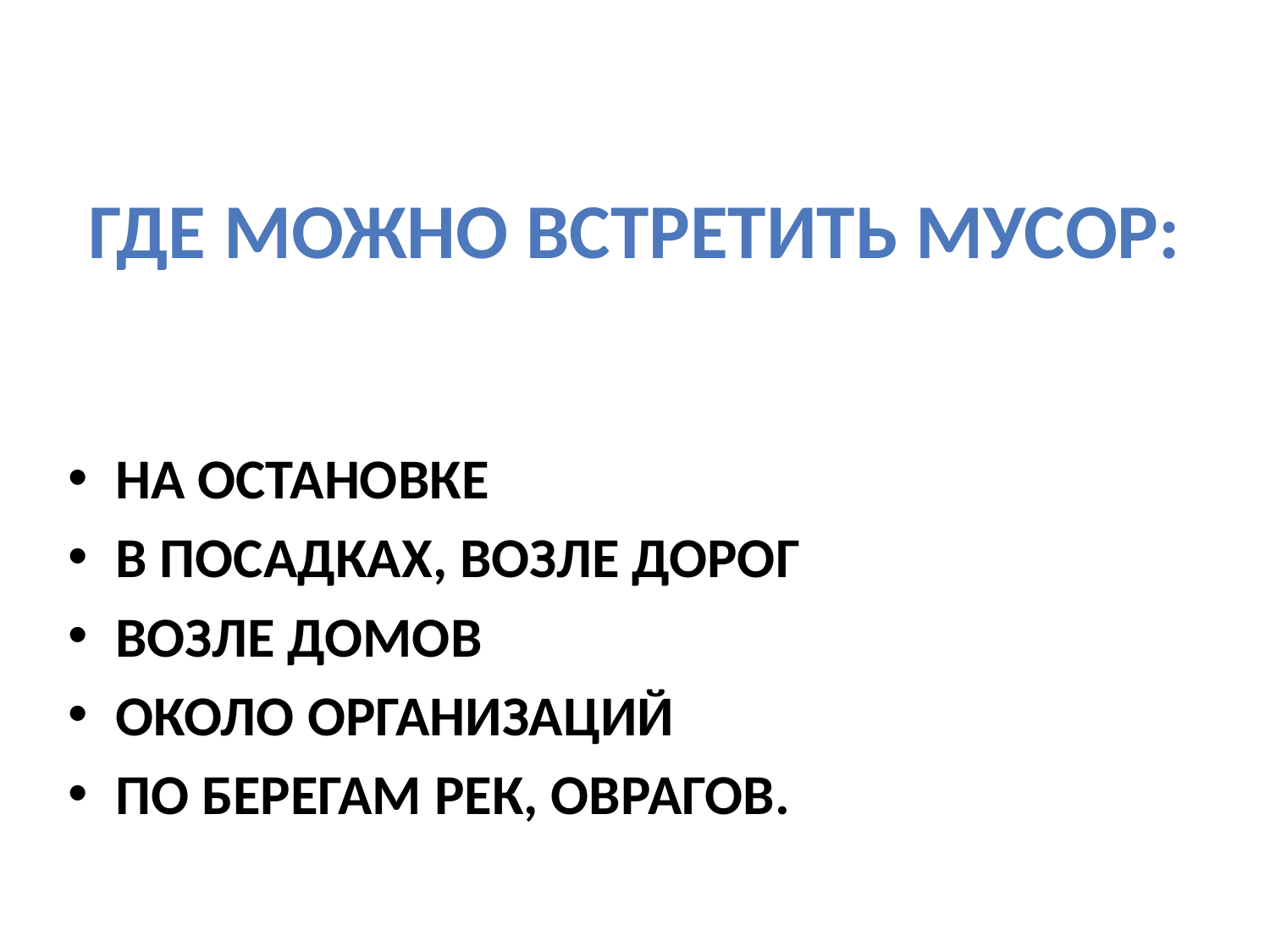

# Где можно встретить мусор:
На остановке
В посадках, возле дорог
Возле домов
Около организаций
По берегам рек, оврагов.